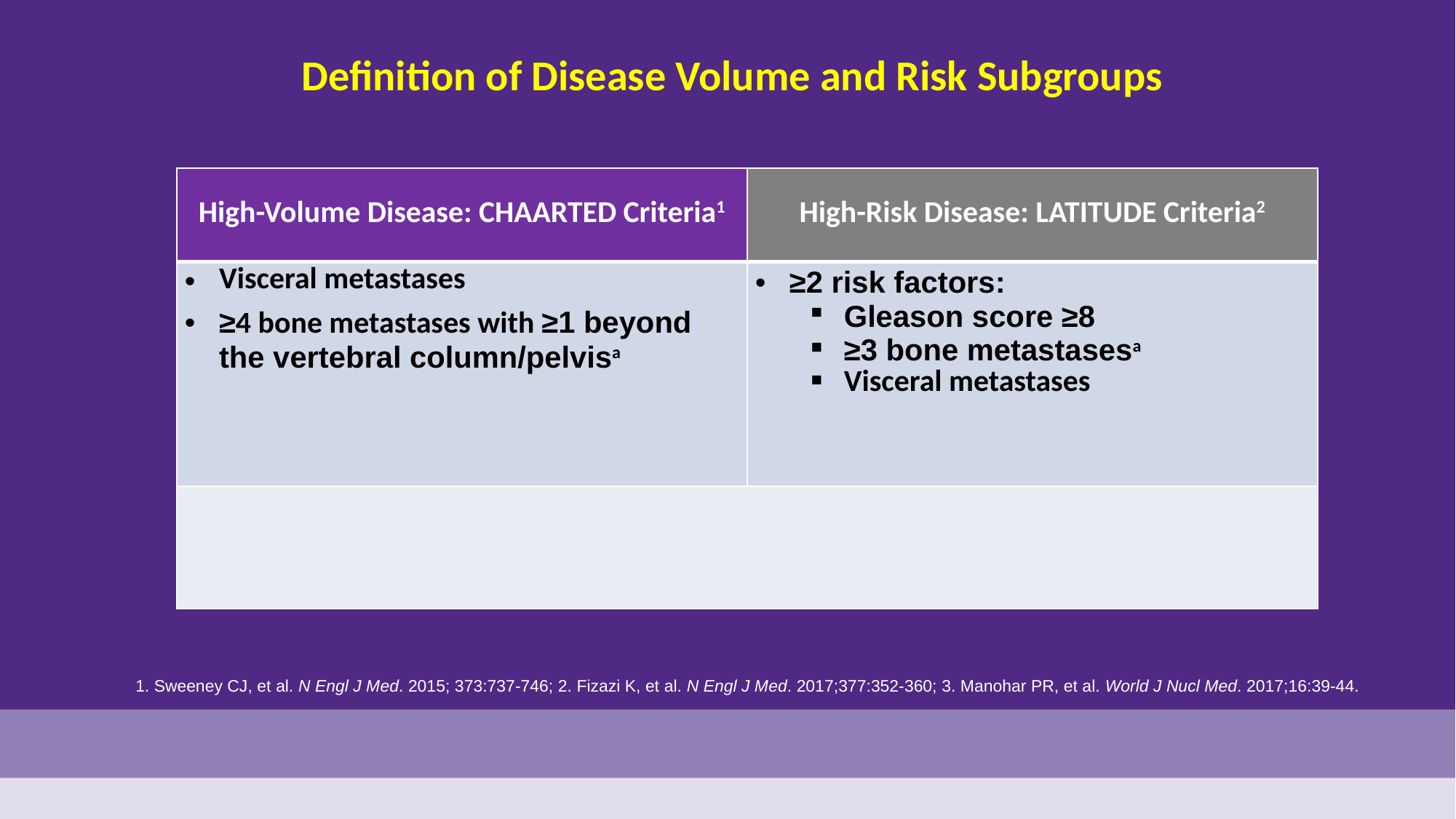

# Definition of Disease Volume and Risk Subgroups
| High-Volume Disease: CHAARTED Criteria1 | High-Risk Disease: LATITUDE Criteria2 |
| --- | --- |
| Visceral metastases ≥4 bone metastases with ≥1 beyond the vertebral column/pelvisa | ≥2 risk factors: Gleason score ≥8 ≥3 bone metastasesa Visceral metastases |
|  |  |
1. Sweeney CJ, et al. N Engl J Med. 2015; 373:737-746; 2. Fizazi K, et al. N Engl J Med. 2017;377:352-360; 3. Manohar PR, et al. World J Nucl Med. 2017;16:39-44.
28